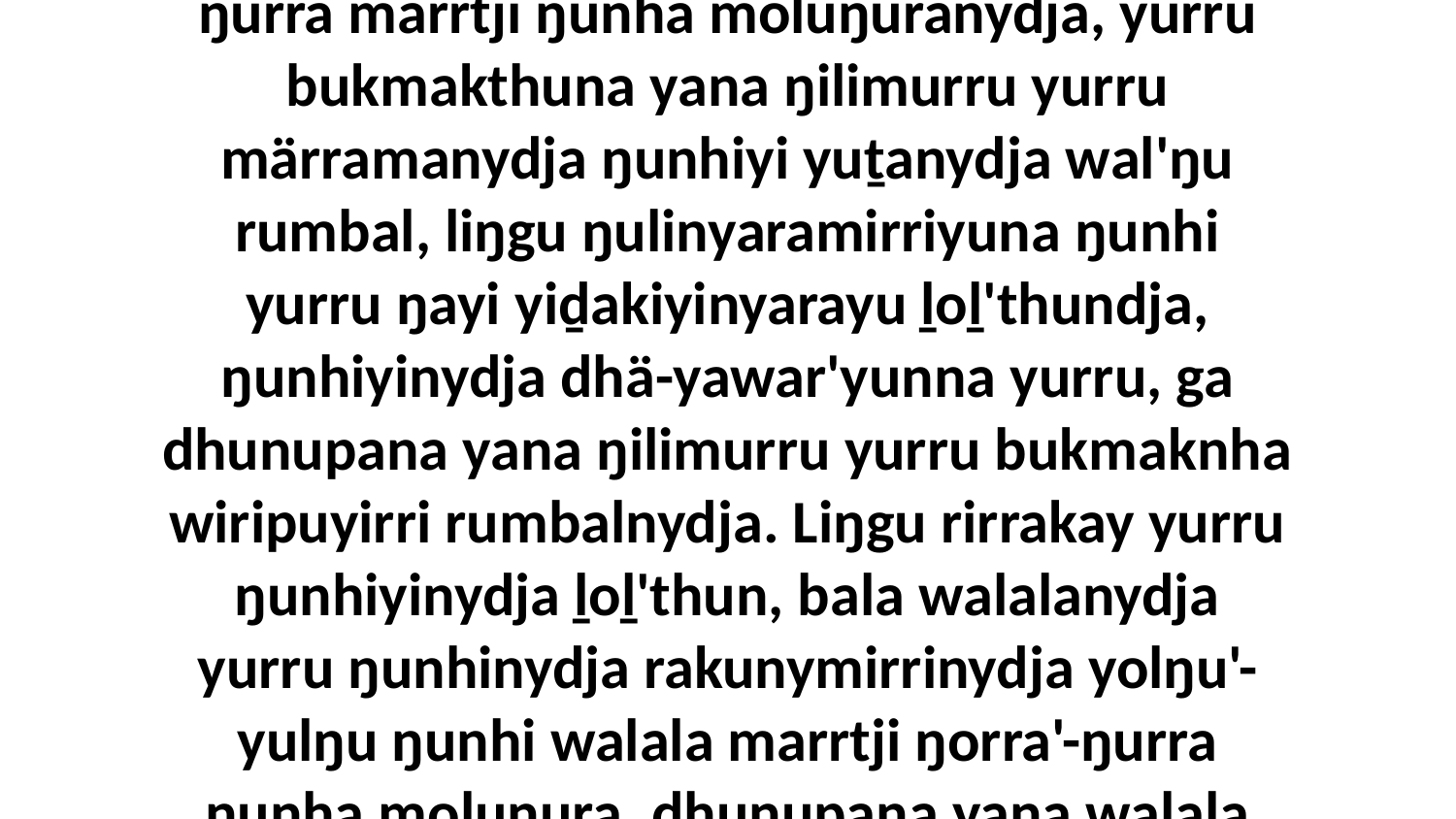

51-52 Ŋäka walala, dhuwalanydja ŋarra ḻakarama yurru ŋunhina dharrpalnha wal'ŋu, ŋunhi ŋayi yaka maḻŋ'thurruna warraŋulthina ŋäthili dhuwalayi. Yaka yurru ŋilimurru bukmak rakunydhirri, bala ŋorra'-ŋurra marrtji ŋunha moluŋuranydja, yurru bukmakthuna yana ŋilimurru yurru märramanydja ŋunhiyi yuṯanydja wal'ŋu rumbal, liŋgu ŋulinyaramirriyuna ŋunhi yurru ŋayi yiḏakiyinyarayu ḻoḻ'thundja, ŋunhiyinydja dhä-yawar'yunna yurru, ga dhunupana yana ŋilimurru yurru bukmaknha wiripuyirri rumbalnydja. Liŋgu rirrakay yurru ŋunhiyinydja ḻoḻ'thun, bala walalanydja yurru ŋunhinydja rakunymirrinydja yolŋu'-yulŋu ŋunhi walala marrtji ŋorra'-ŋurra ŋunha moluŋura, dhunupana yana walala yurru ḏurryun ŋunhina wal'ŋu rumbal yuṯana, buwayakthinyamiriwnha. Ga ŋalinydja ŋunhi walŋamirrinydja yurru bitjandhiyi yana dhunupana wiripuyirrina ŋunhili yana bäyma.